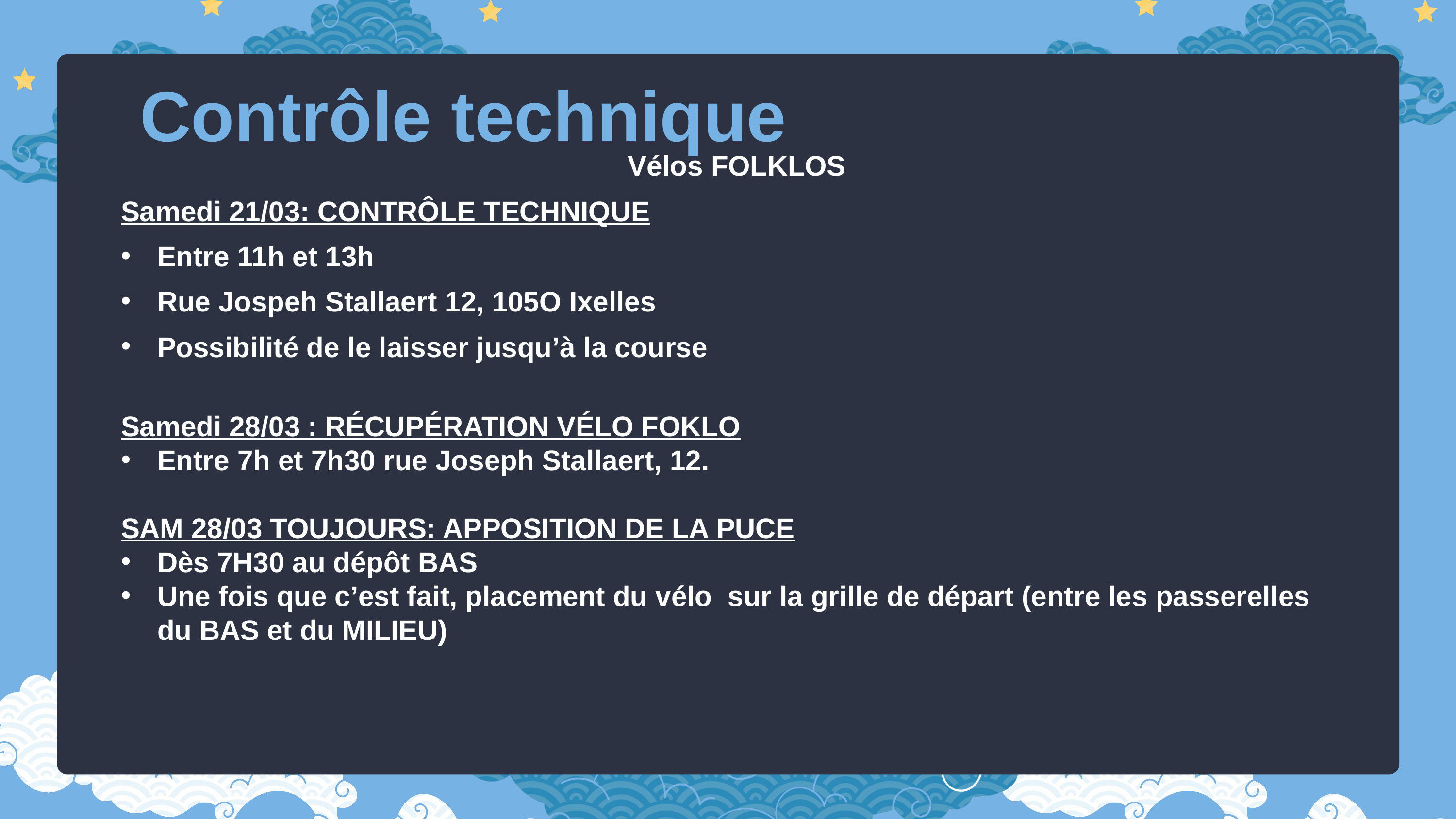

Contrôle technique
Vélos FOLKLOS
Samedi 21/03: CONTRÔLE TECHNIQUE
Entre 11h et 13h
Rue Jospeh Stallaert 12, 105O Ixelles
Possibilité de le laisser jusqu’à la course

Samedi 28/03 : RÉCUPÉRATION VÉLO FOKLO
Entre 7h et 7h30 rue Joseph Stallaert, 12.
SAM 28/03 TOUJOURS: APPOSITION DE LA PUCE
Dès 7H30 au dépôt BAS
Une fois que c’est fait, placement du vélo  sur la grille de départ (entre les passerelles du BAS et du MILIEU)